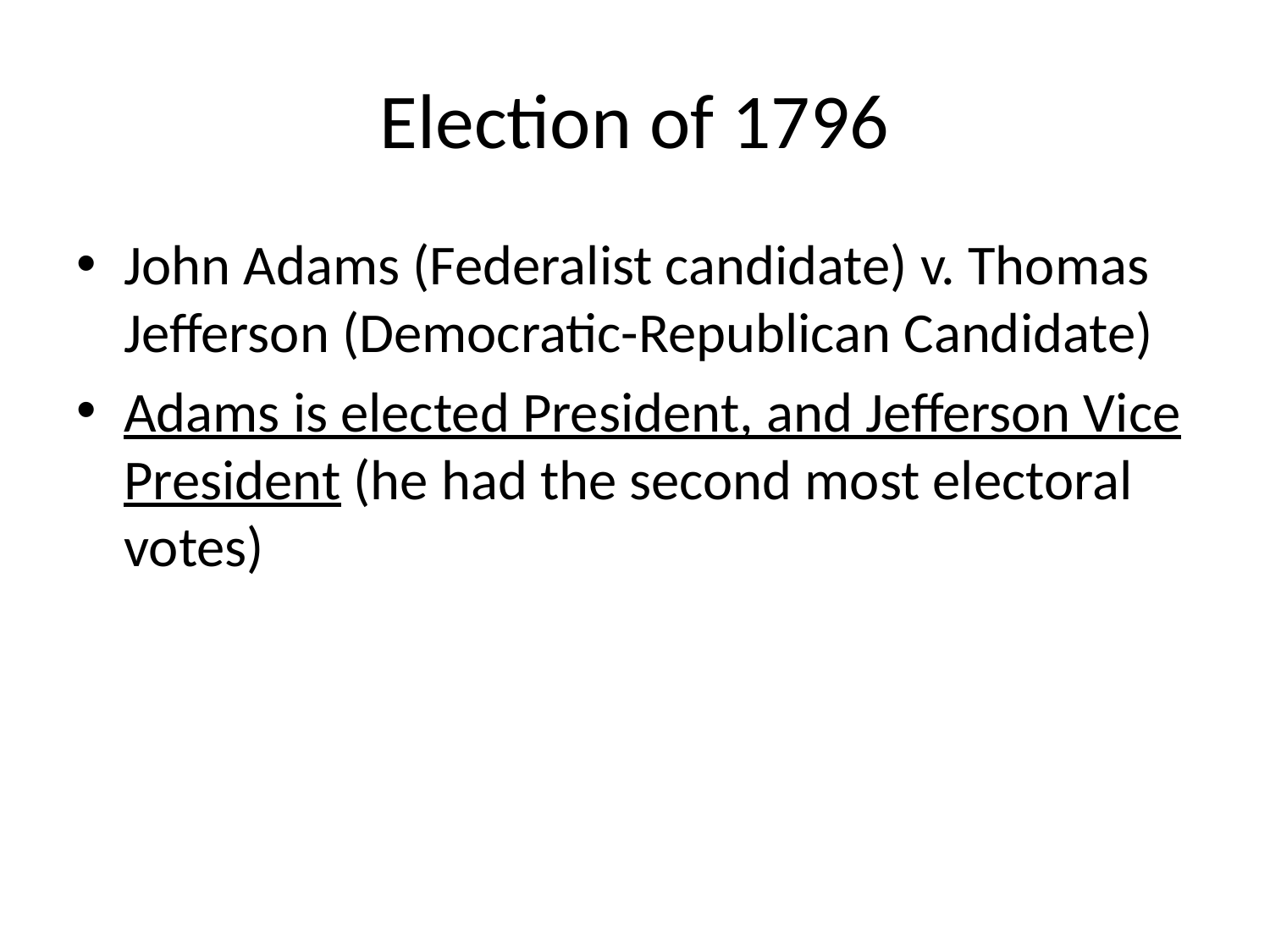

# Election of 1796
John Adams (Federalist candidate) v. Thomas Jefferson (Democratic-Republican Candidate)
Adams is elected President, and Jefferson Vice President (he had the second most electoral votes)